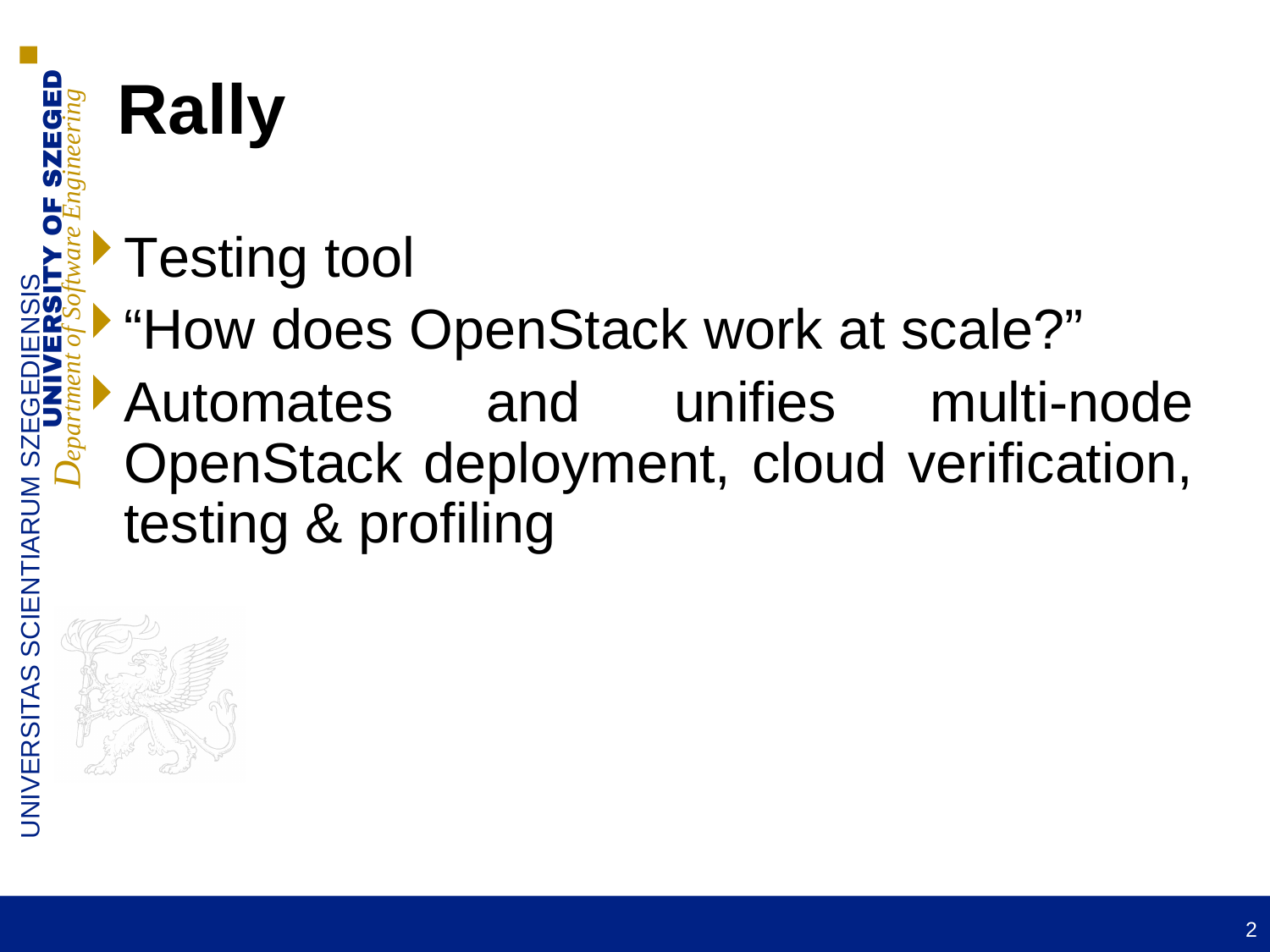

# Rally
Testing tool
“How does OpenStack work at scale?”
Automates and unifies multi-node OpenStack deployment, cloud verification, testing & profiling
2